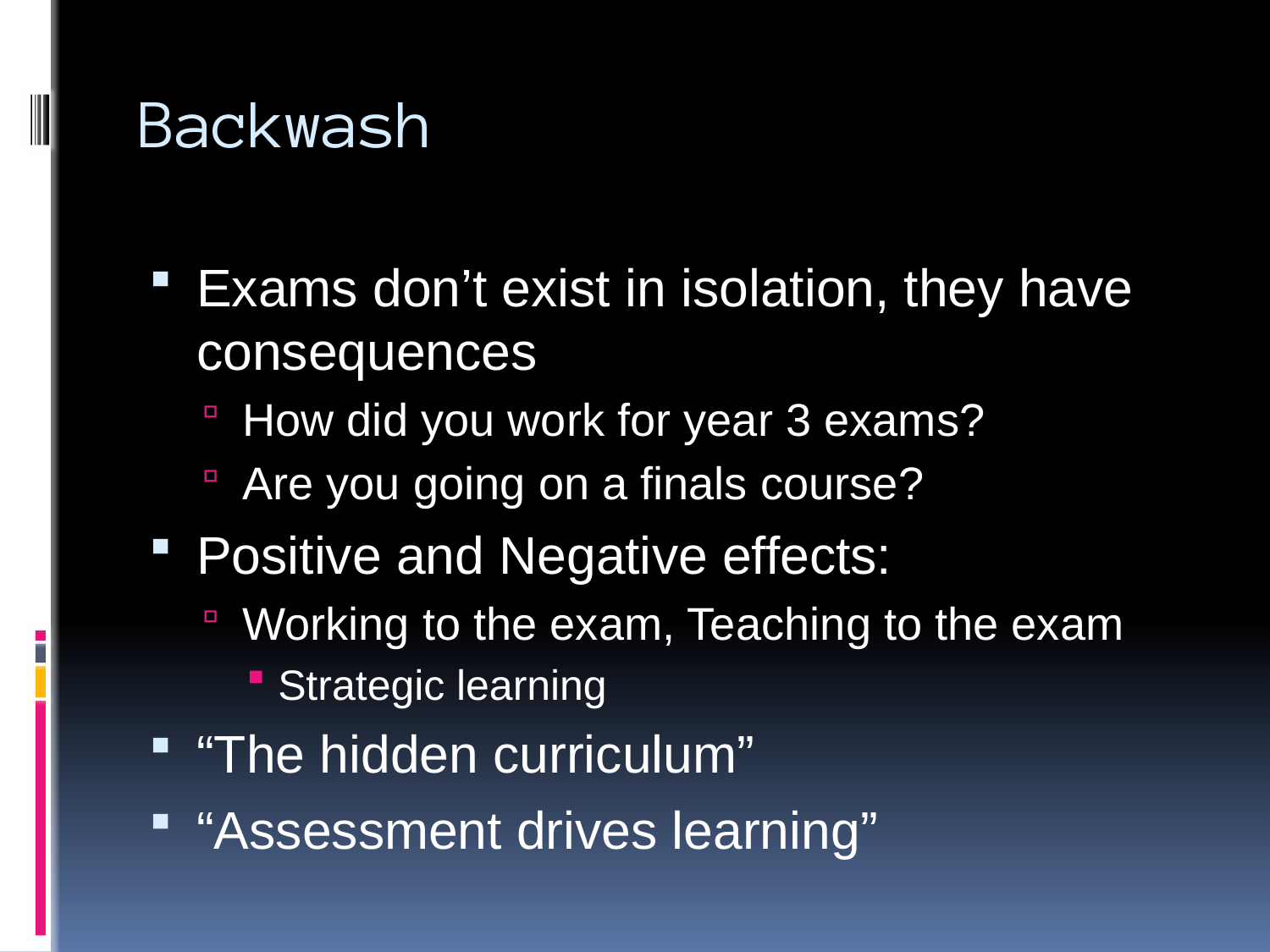

# Backwash
Exams don’t exist in isolation, they have consequences
How did you work for year 3 exams?
Are you going on a finals course?
Positive and Negative effects:
Working to the exam, Teaching to the exam
Strategic learning
“The hidden curriculum”
“Assessment drives learning”